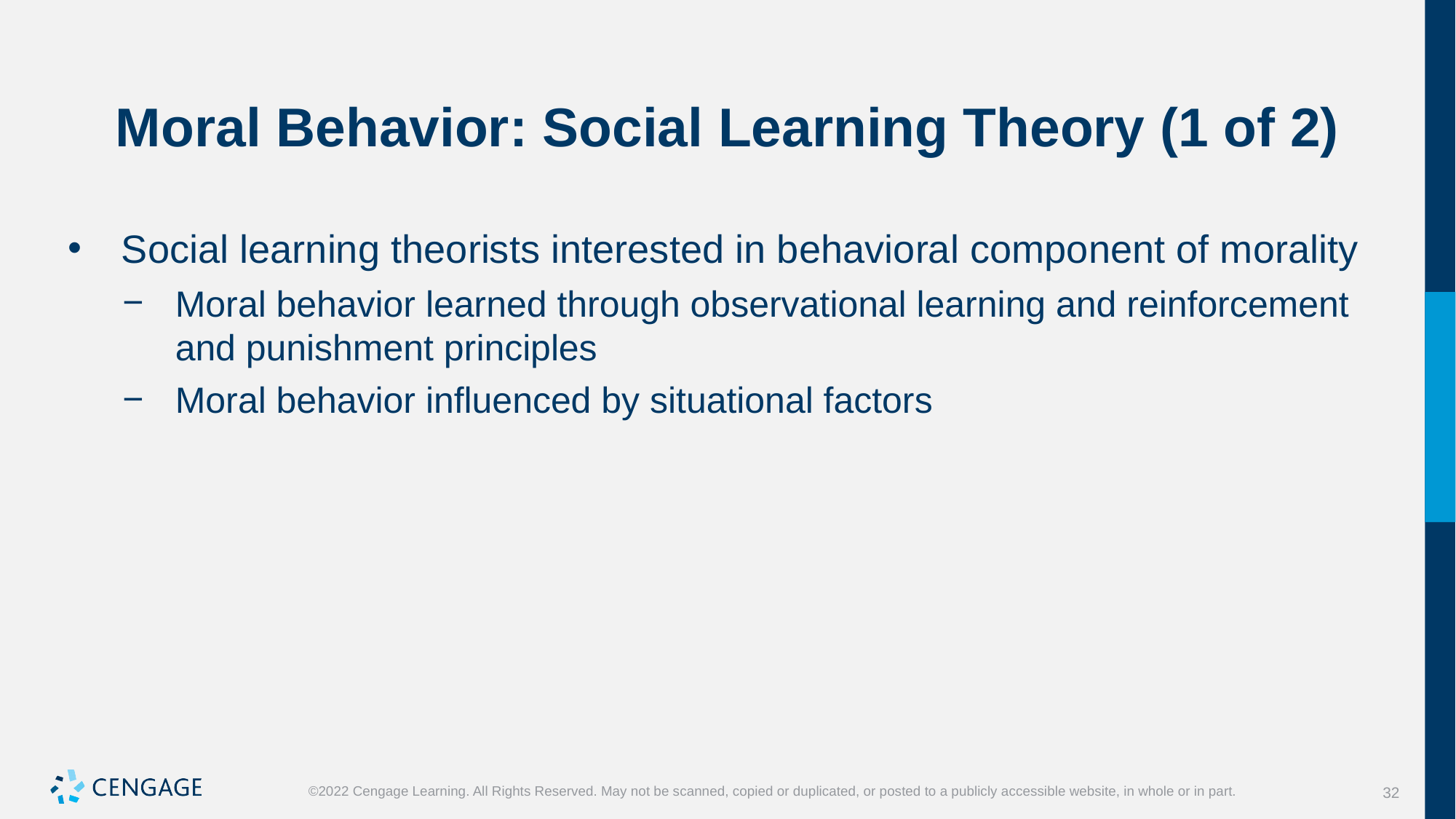

# Moral Behavior: Social Learning Theory (1 of 2)
Social learning theorists interested in behavioral component of morality
Moral behavior learned through observational learning and reinforcement and punishment principles
Moral behavior influenced by situational factors